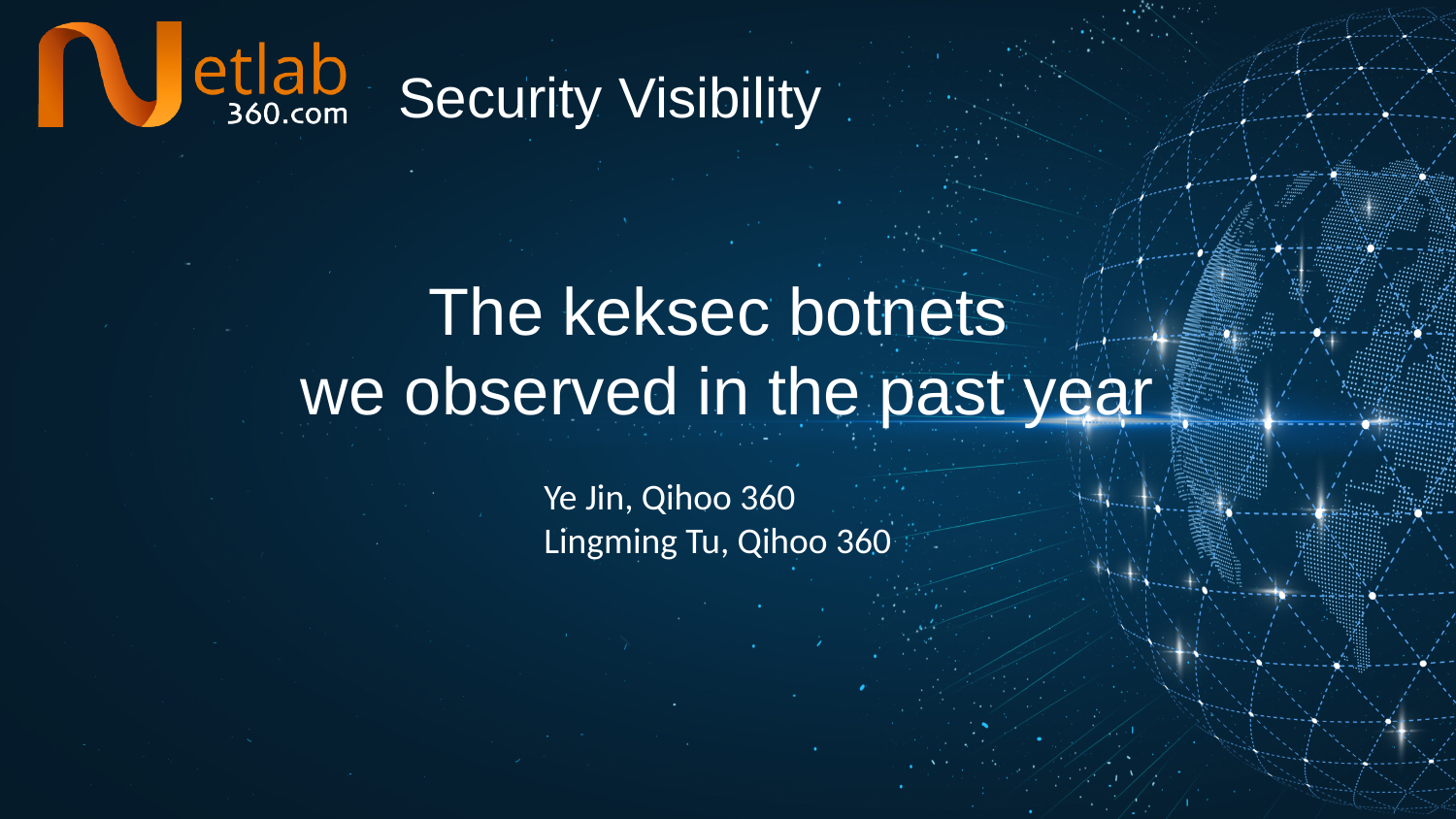

# The keksec botnets we observed in the past year
Ye Jin, Qihoo 360
Lingming Tu, Qihoo 360